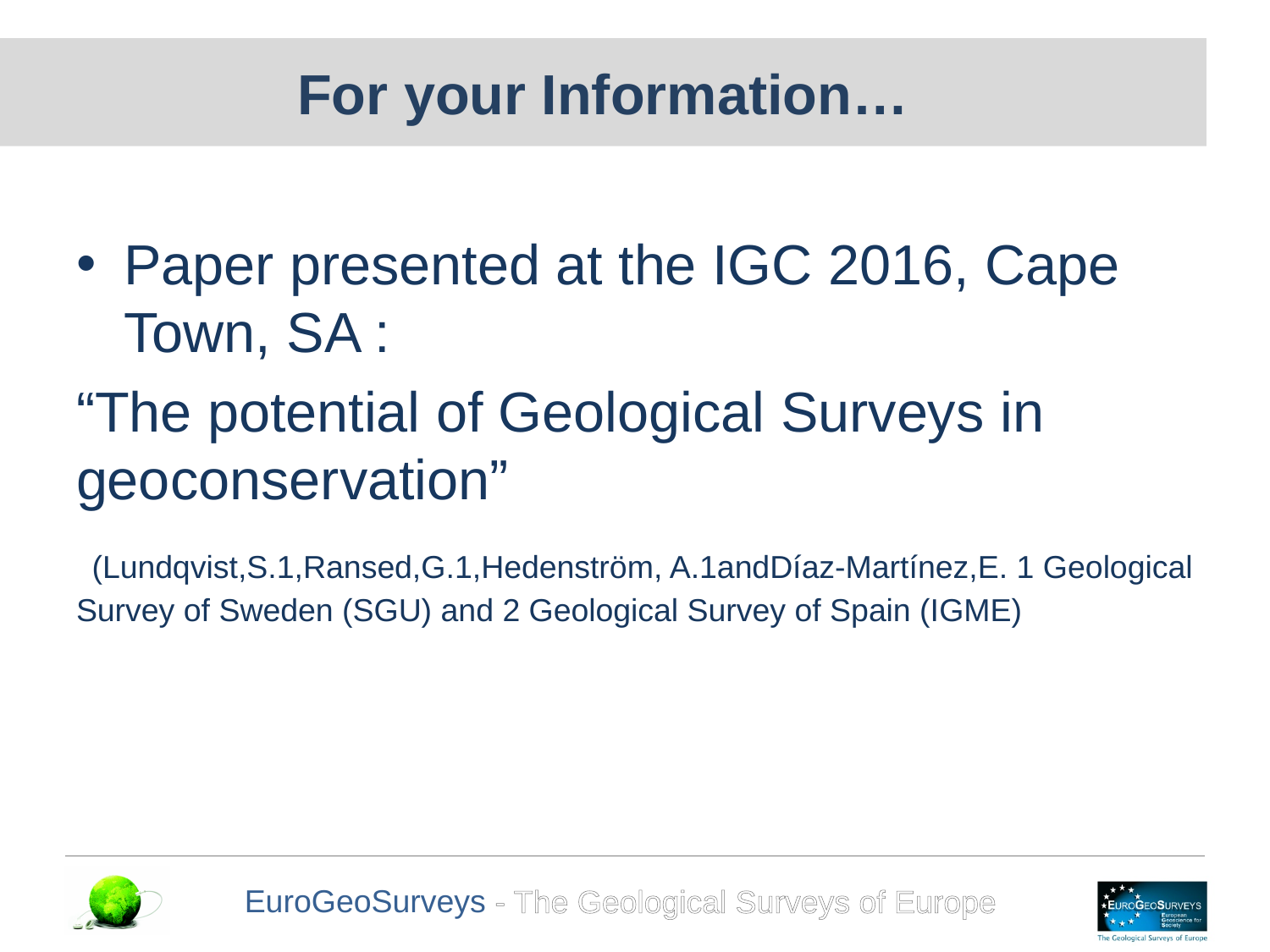

# For your Information…
Paper presented at the IGC 2016, Cape Town, SA :
“The potential of Geological Surveys in geoconservation”
 (Lundqvist,S.1,Ransed,G.1,Hedenström, A.1andDíaz-Martínez,E. 1 Geological Survey of Sweden (SGU) and 2 Geological Survey of Spain (IGME)